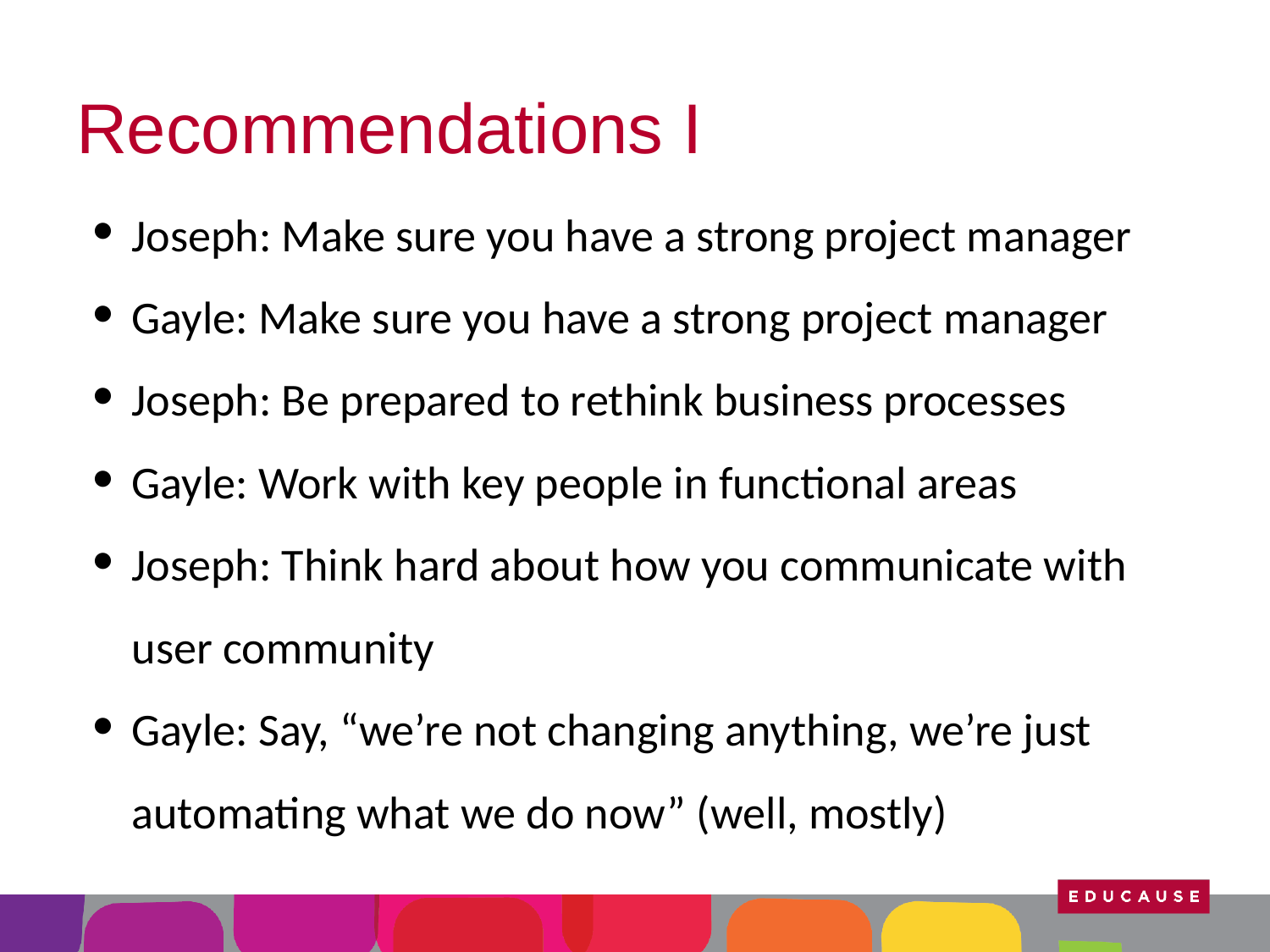

# Recommendations I
Joseph: Make sure you have a strong project manager
Gayle: Make sure you have a strong project manager
Joseph: Be prepared to rethink business processes
Gayle: Work with key people in functional areas
Joseph: Think hard about how you communicate with user community
Gayle: Say, “we’re not changing anything, we’re just automating what we do now” (well, mostly)